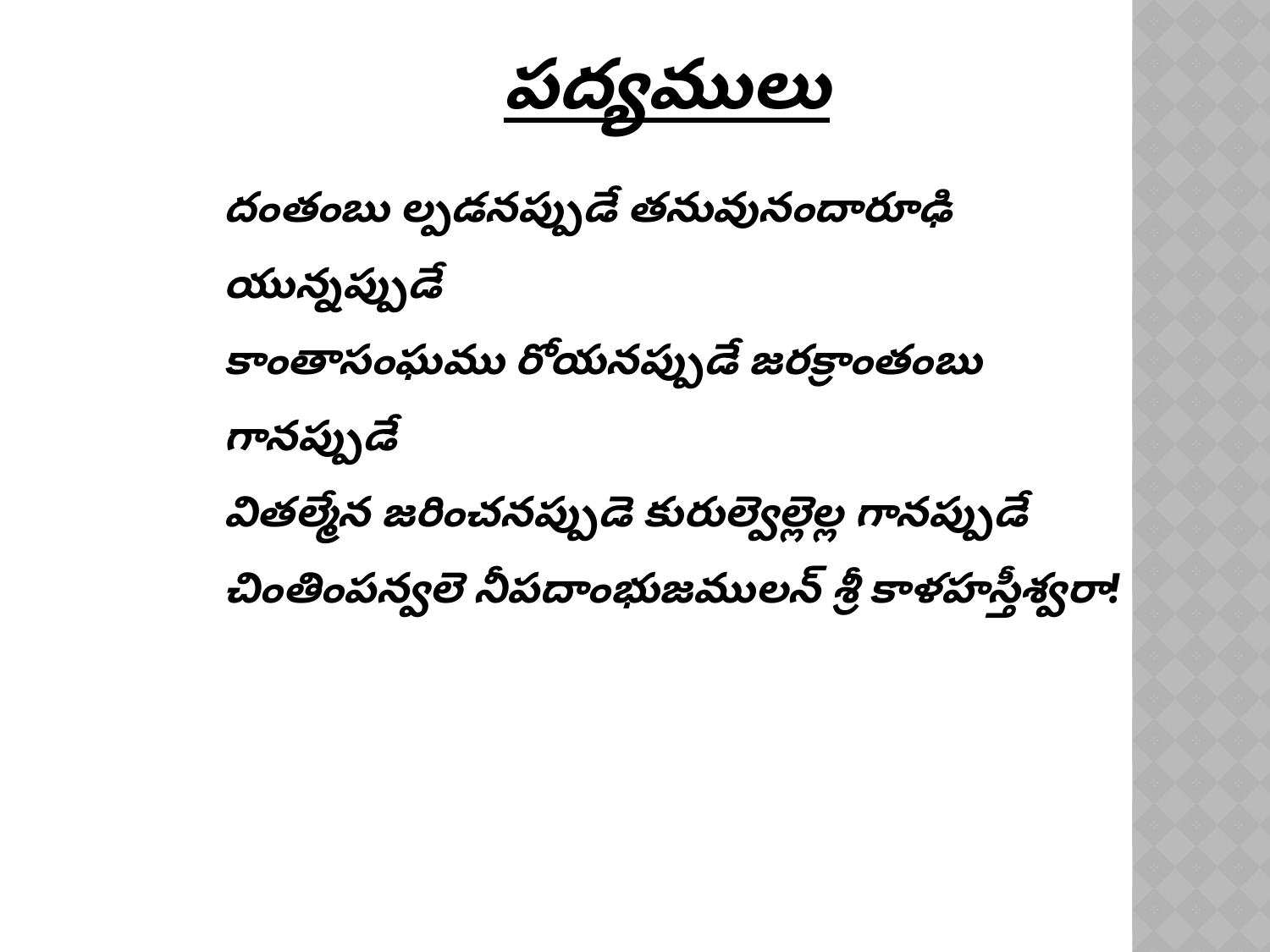

పద్యములు
దంతంబు ల్పడనప్పుడే తనువునందారూఢి యున్నప్పుడే
కాంతాసంఘము రోయనప్పుడే జరక్రాంతంబు గానప్పుడే
వితల్మేన జరించనప్పుడె కురుల్వెల్లెల్ల గానప్పుడే
చింతింపన్వలె నీపదాంభుజములన్ శ్రీ కాళహస్తీశ్వరా!